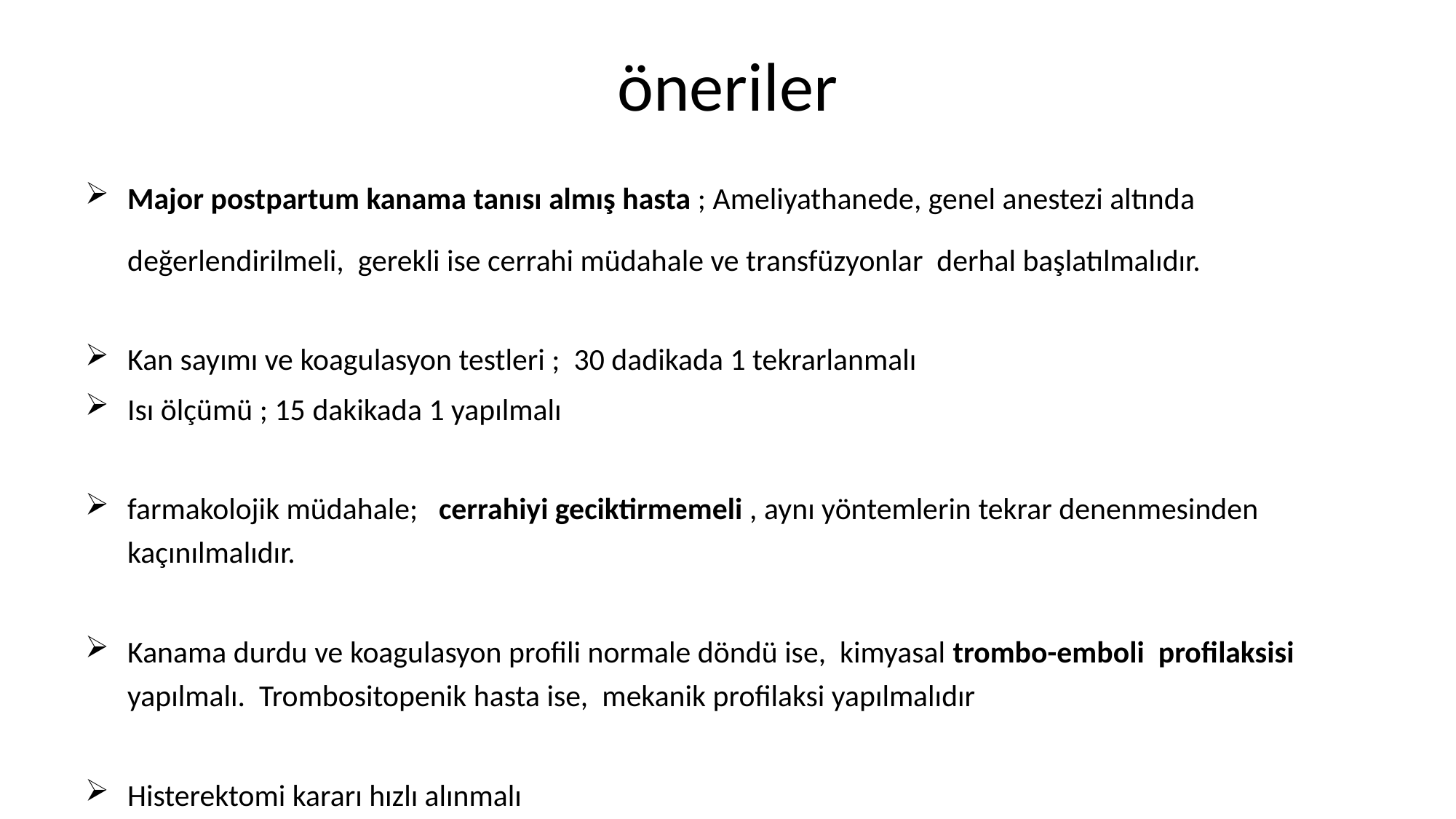

# öneriler
Major postpartum kanama tanısı almış hasta ; Ameliyathanede, genel anestezi altında değerlendirilmeli,  gerekli ise cerrahi müdahale ve transfüzyonlar  derhal başlatılmalıdır.

Kan sayımı ve koagulasyon testleri ;  30 dadikada 1 tekrarlanmalı
Isı ölçümü ; 15 dakikada 1 yapılmalı

farmakolojik müdahale;   cerrahiyi geciktirmemeli , aynı yöntemlerin tekrar denenmesinden kaçınılmalıdır.

Kanama durdu ve koagulasyon profili normale döndü ise,  kimyasal trombo-emboli  profilaksisi yapılmalı.  Trombositopenik hasta ise,  mekanik profilaksi yapılmalıdır

Histerektomi kararı hızlı alınmalı